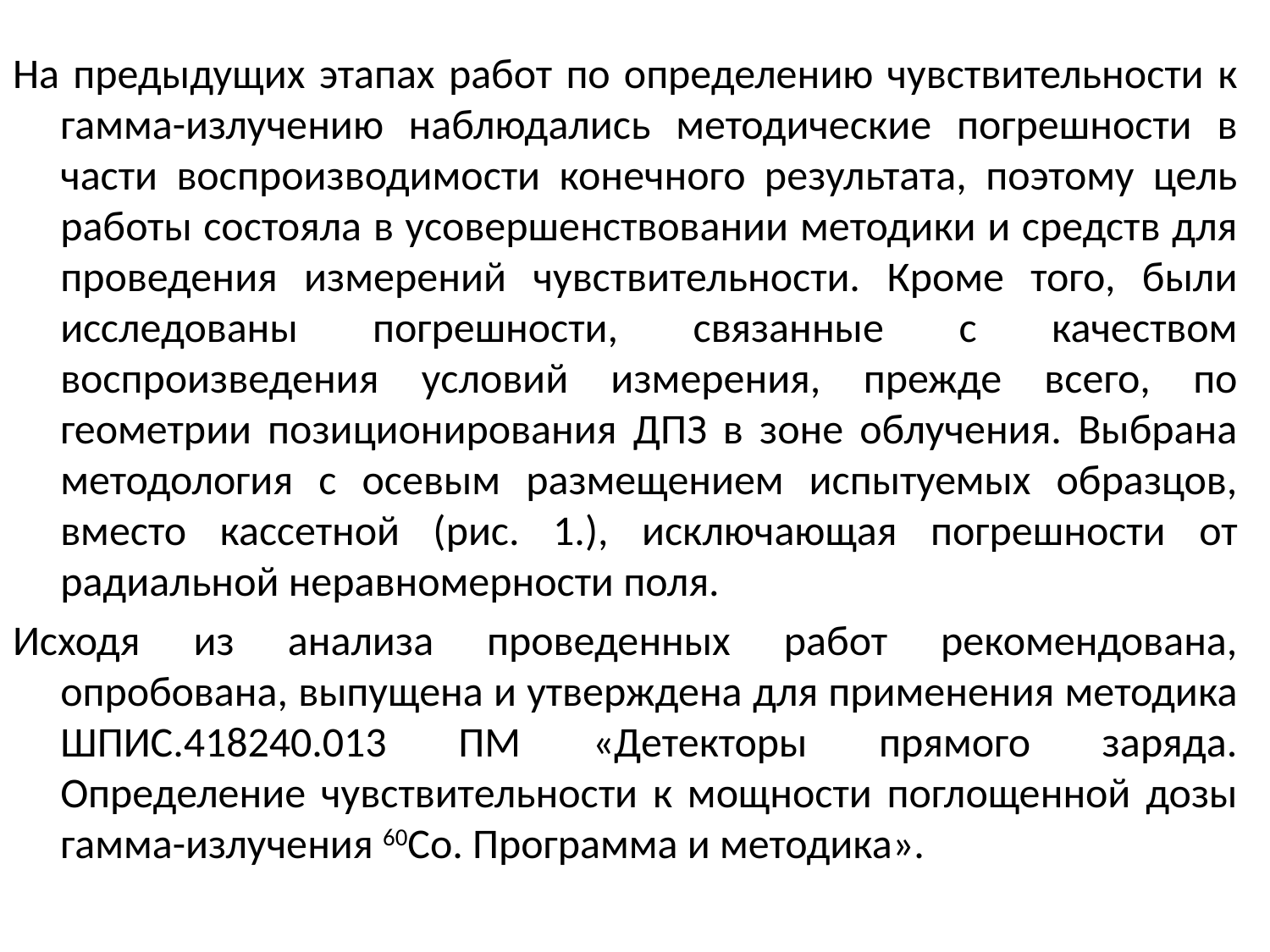

На предыдущих этапах работ по определению чувствительности к гамма-излучению наблюдались методические погрешности в части воспроизводимости конечного результата, поэтому цель работы состояла в усовершенствовании методики и средств для проведения измерений чувствительности. Кроме того, были исследованы погрешности, связанные с качеством воспроизведения условий измерения, прежде всего, по геометрии позиционирования ДПЗ в зоне облучения. Выбрана методология с осевым размещением испытуемых образцов, вместо кассетной (рис. 1.), исключающая погрешности от радиальной неравномерности поля.
Исходя из анализа проведенных работ рекомендована, опробована, выпущена и утверждена для применения методика ШПИС.418240.013 ПМ «Детекторы прямого заряда. Определение чувствительности к мощности поглощенной дозы гамма-излучения 60Со. Программа и методика».